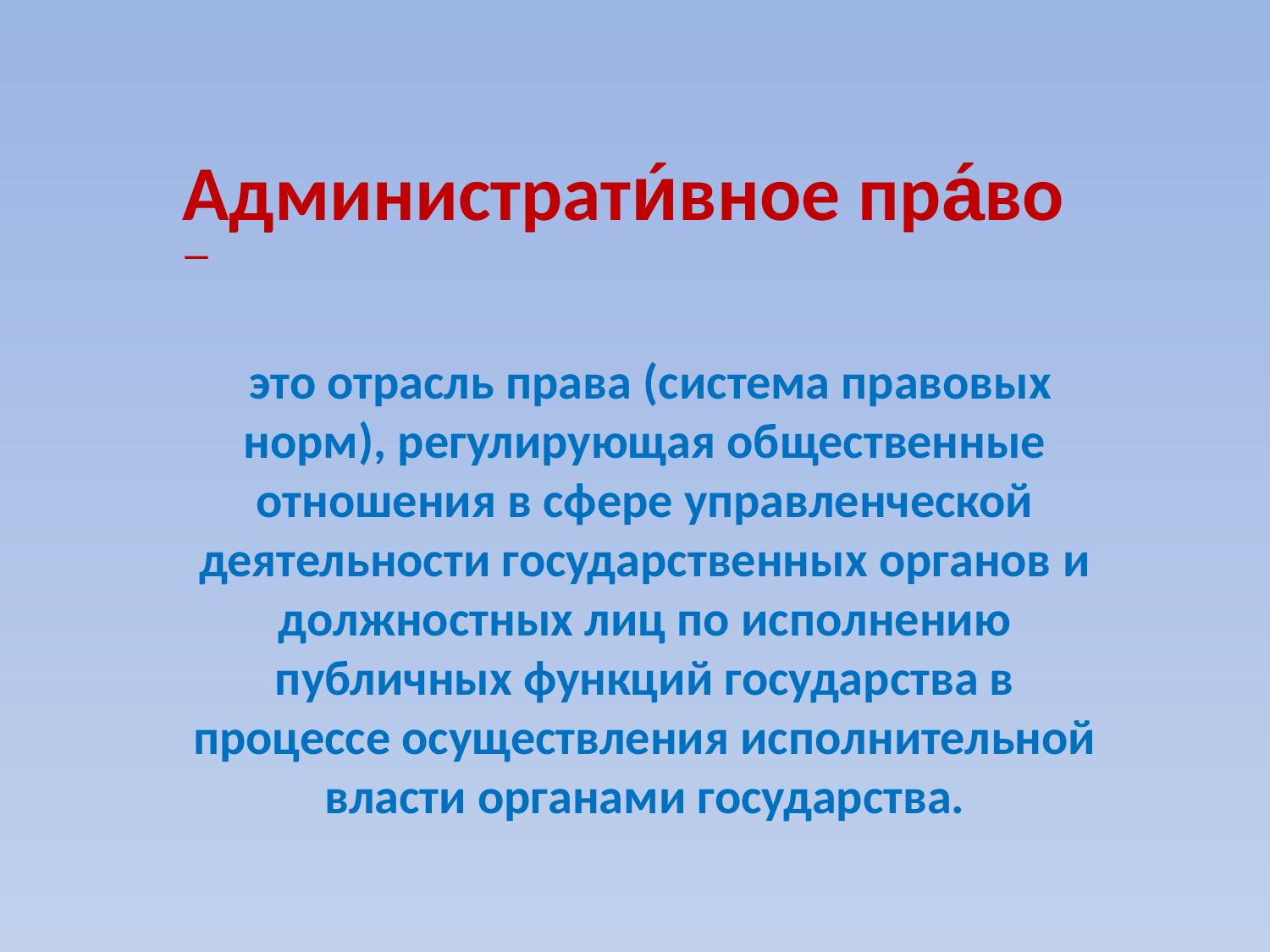

Администрати́вное пра́во —

 это отрасль права (система правовых норм), регулирующая общественные отношения в сфере управленческой деятельности государственных органов и должностных лиц по исполнению публичных функций государства в процессе осуществления исполнительной власти органами государства.